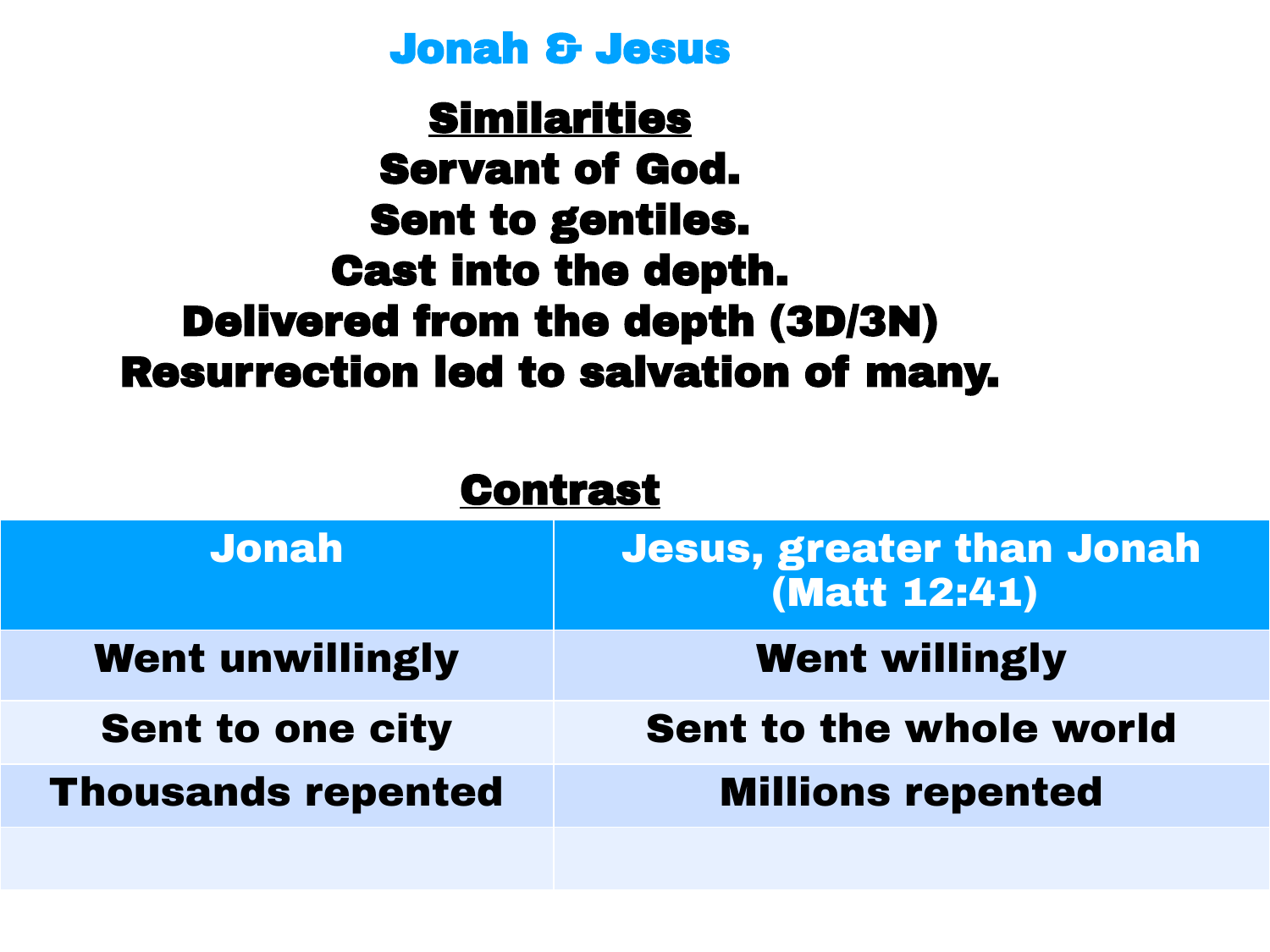

Jonah & Jesus
Similarities
Servant of God.
Sent to gentiles.
Cast into the depth.
Delivered from the depth (3D/3N)
Resurrection led to salvation of many.

Contrast
| Jonah | Jesus, greater than Jonah (Matt 12:41) |
| --- | --- |
| Went unwillingly | Went willingly |
| Sent to one city | Sent to the whole world |
| Thousands repented | Millions repented |
|  |  |